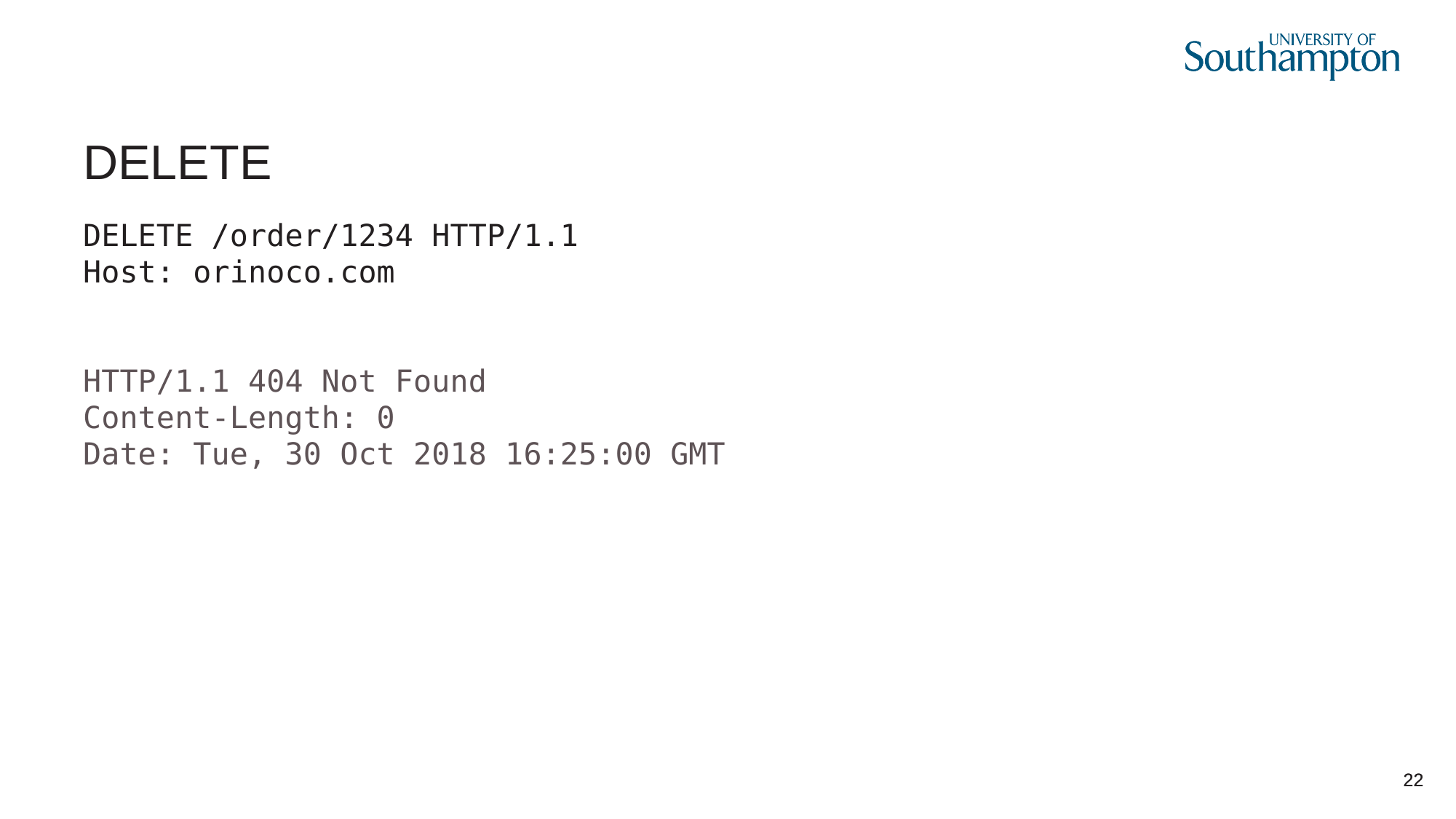

# DELETE
DELETE /order/1234 HTTP/1.1
Host: orinoco.com
HTTP/1.1 404 Not Found
Content-Length: 0
Date: Tue, 30 Oct 2018 16:25:00 GMT

22